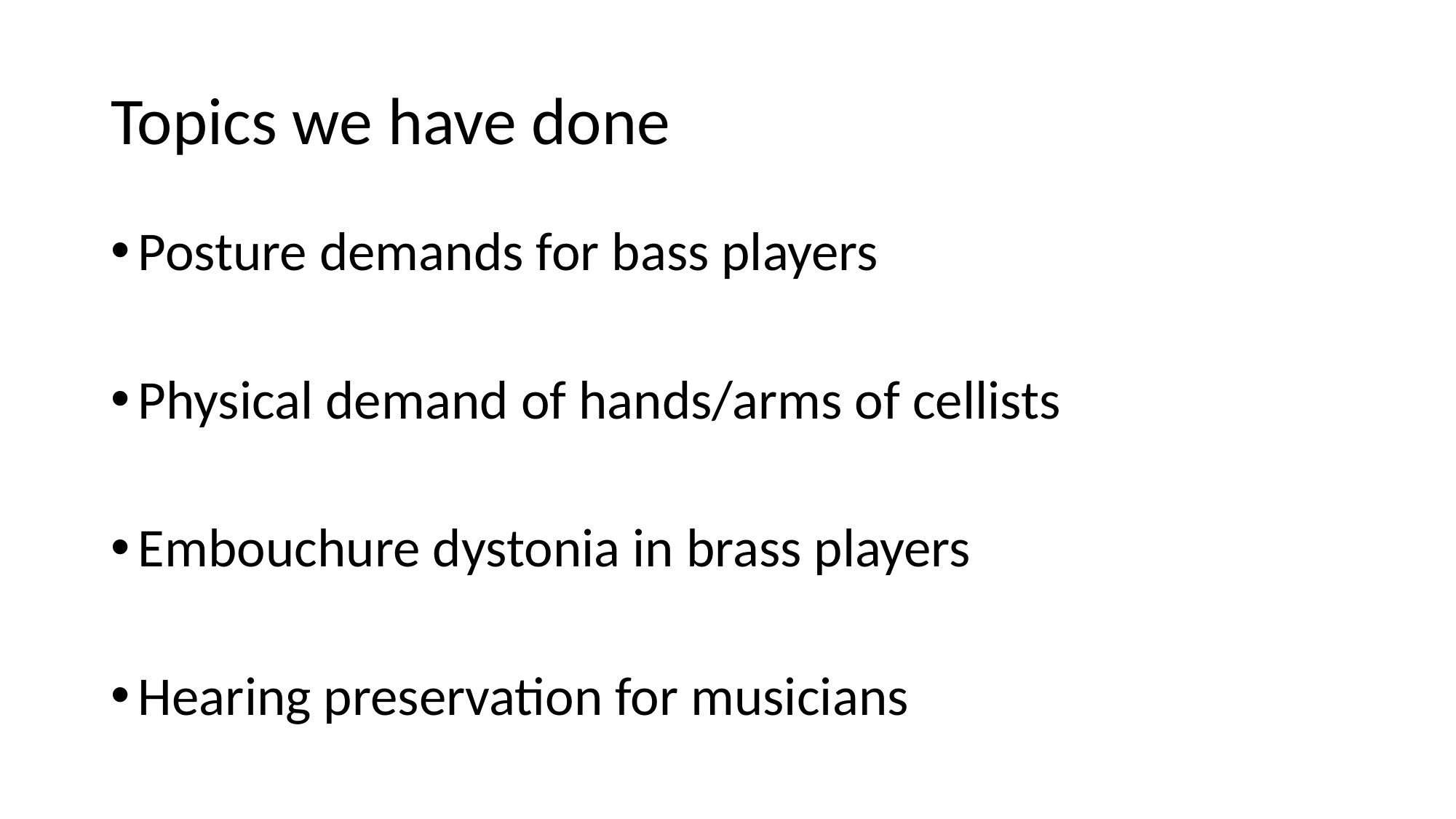

# Topics we have done
Posture demands for bass players

Physical demand of hands/arms of cellists

Embouchure dystonia in brass players

Hearing preservation for musicians